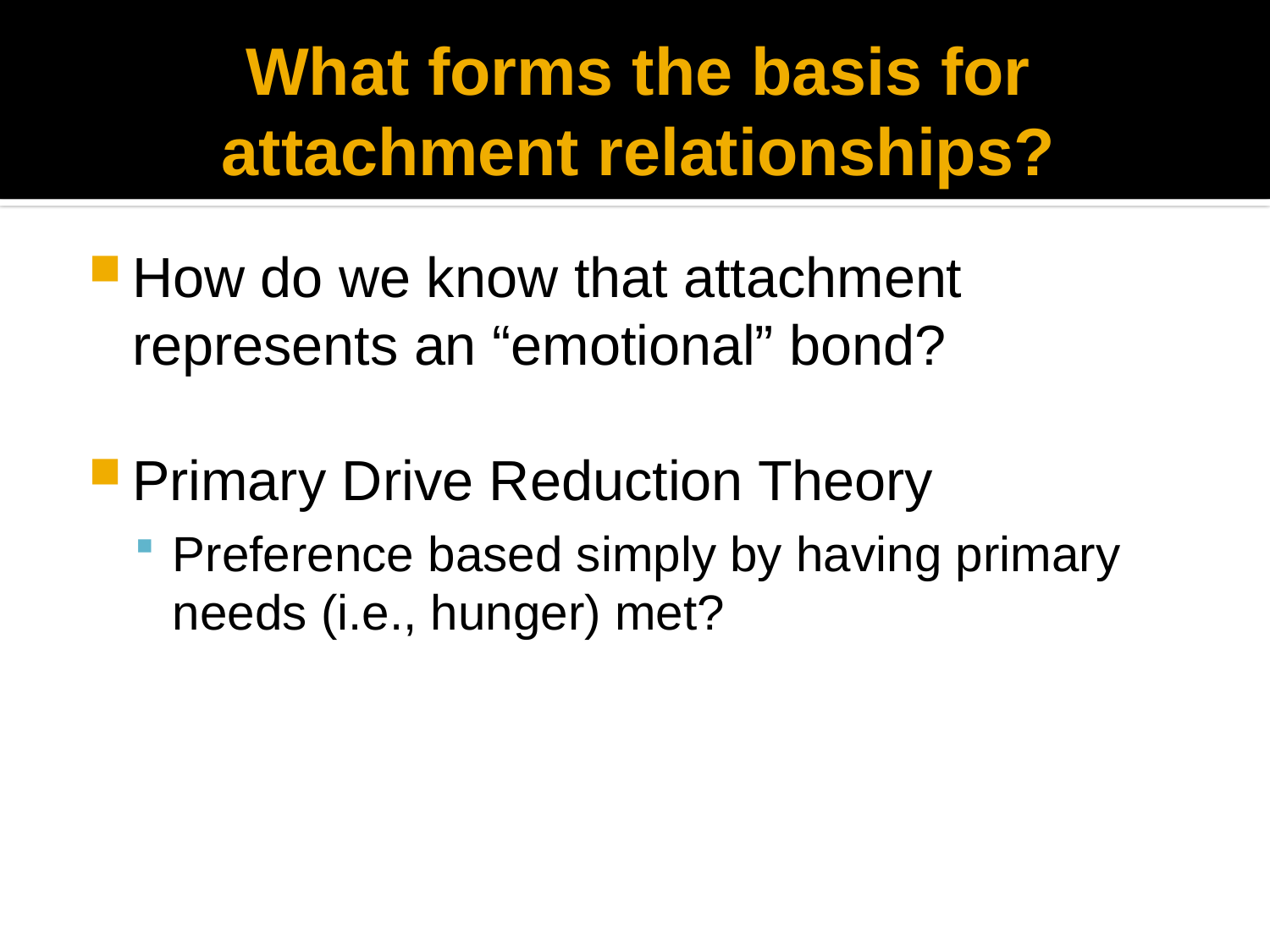

# What forms the basis for attachment relationships?
How do we know that attachment represents an “emotional” bond?

Primary Drive Reduction Theory
Preference based simply by having primary needs (i.e., hunger) met?